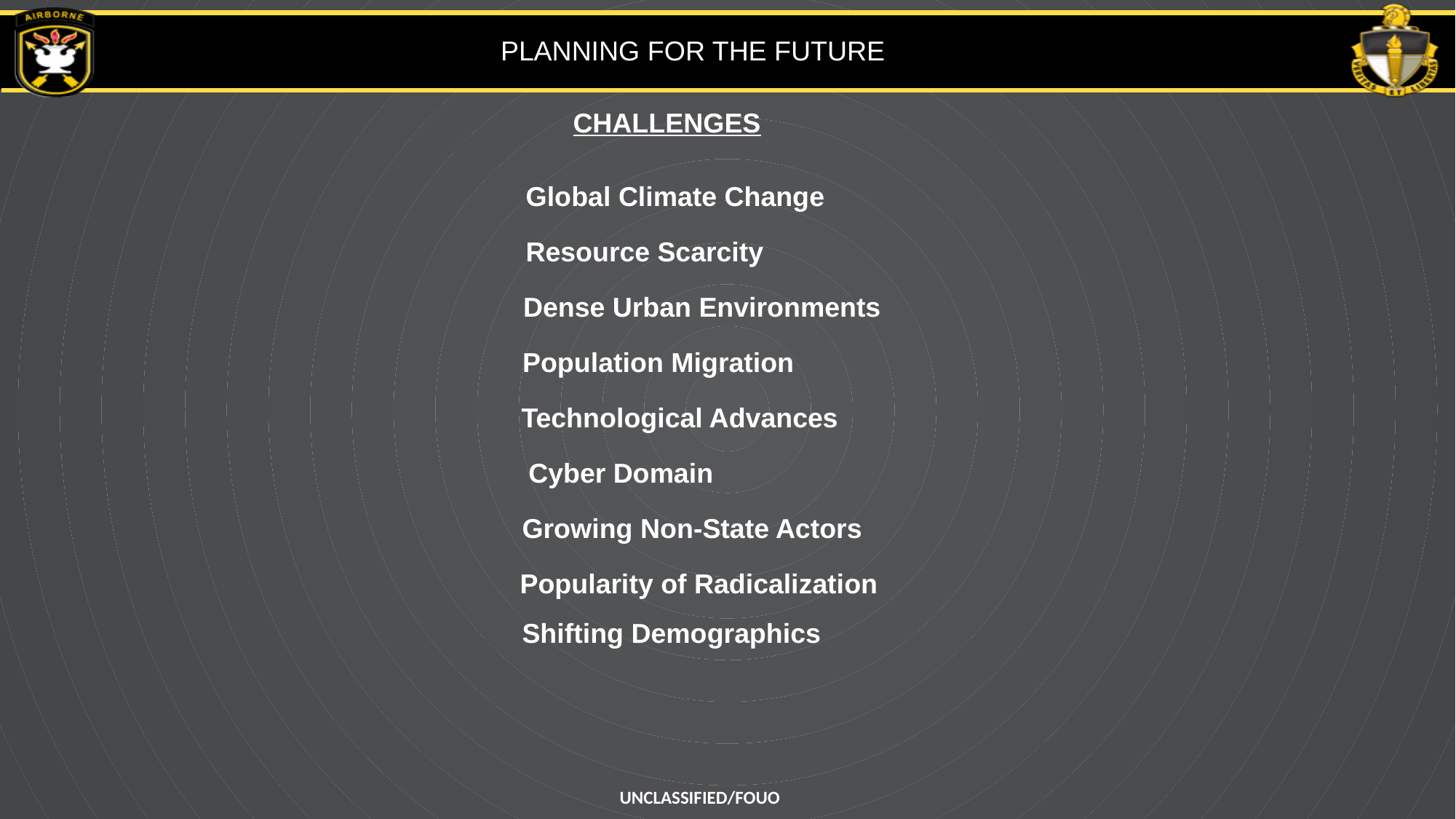

Planning for the future
challenges
Global Climate Change
Resource Scarcity
Dense Urban Environments
Population Migration
Technological Advances
Cyber Domain
Growing Non-State Actors
Popularity of Radicalization
Shifting Demographics
UNCLASSIFIED/FOUO